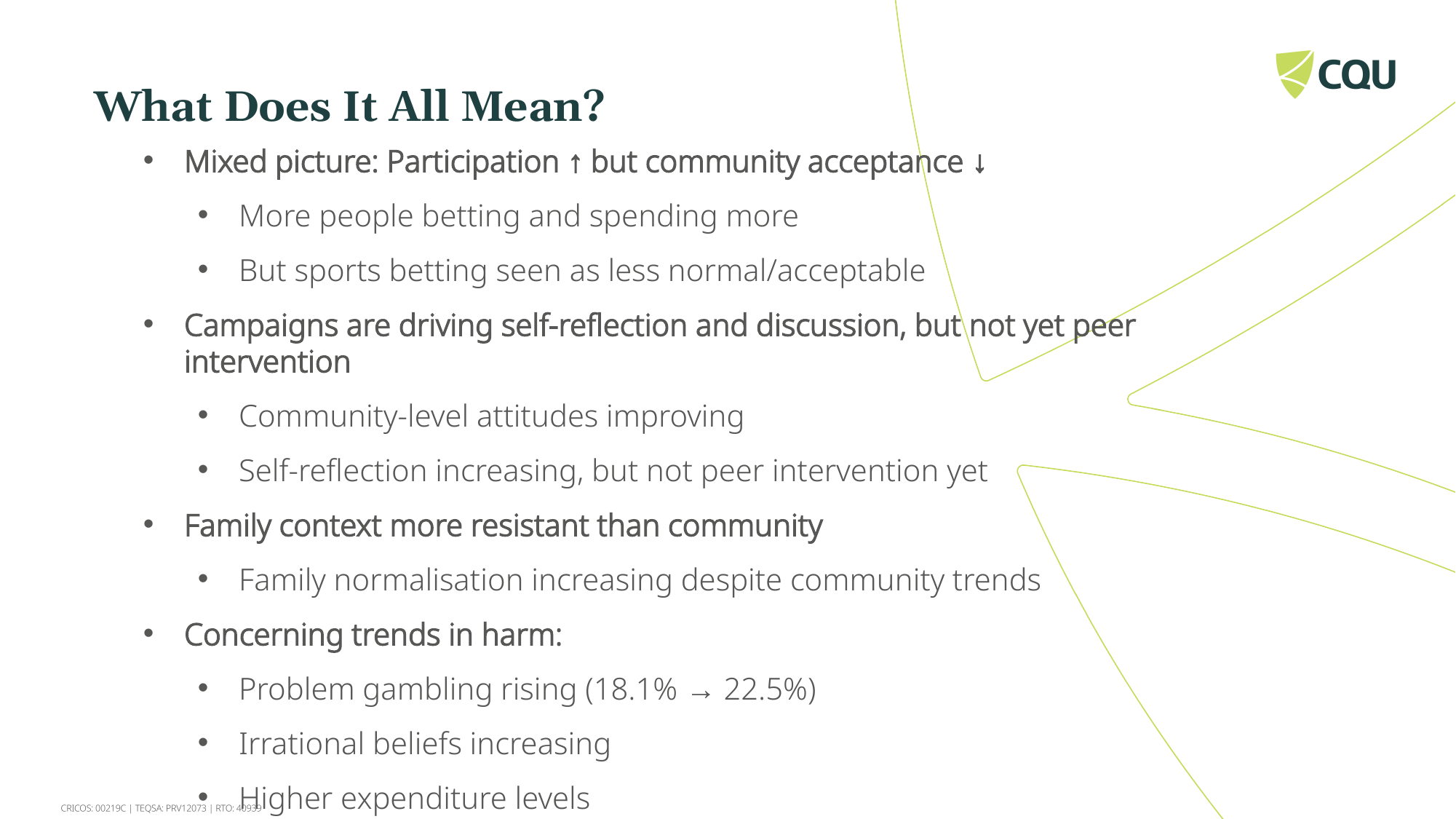

What Does It All Mean?
Mixed picture: Participation ↑ but community acceptance ↓
More people betting and spending more
But sports betting seen as less normal/acceptable
Campaigns are driving self-reflection and discussion, but not yet peer intervention
Community-level attitudes improving
Self-reflection increasing, but not peer intervention yet
Family context more resistant than community
Family normalisation increasing despite community trends
Concerning trends in harm:
Problem gambling rising (18.1% → 22.5%)
Irrational beliefs increasing
Higher expenditure levels